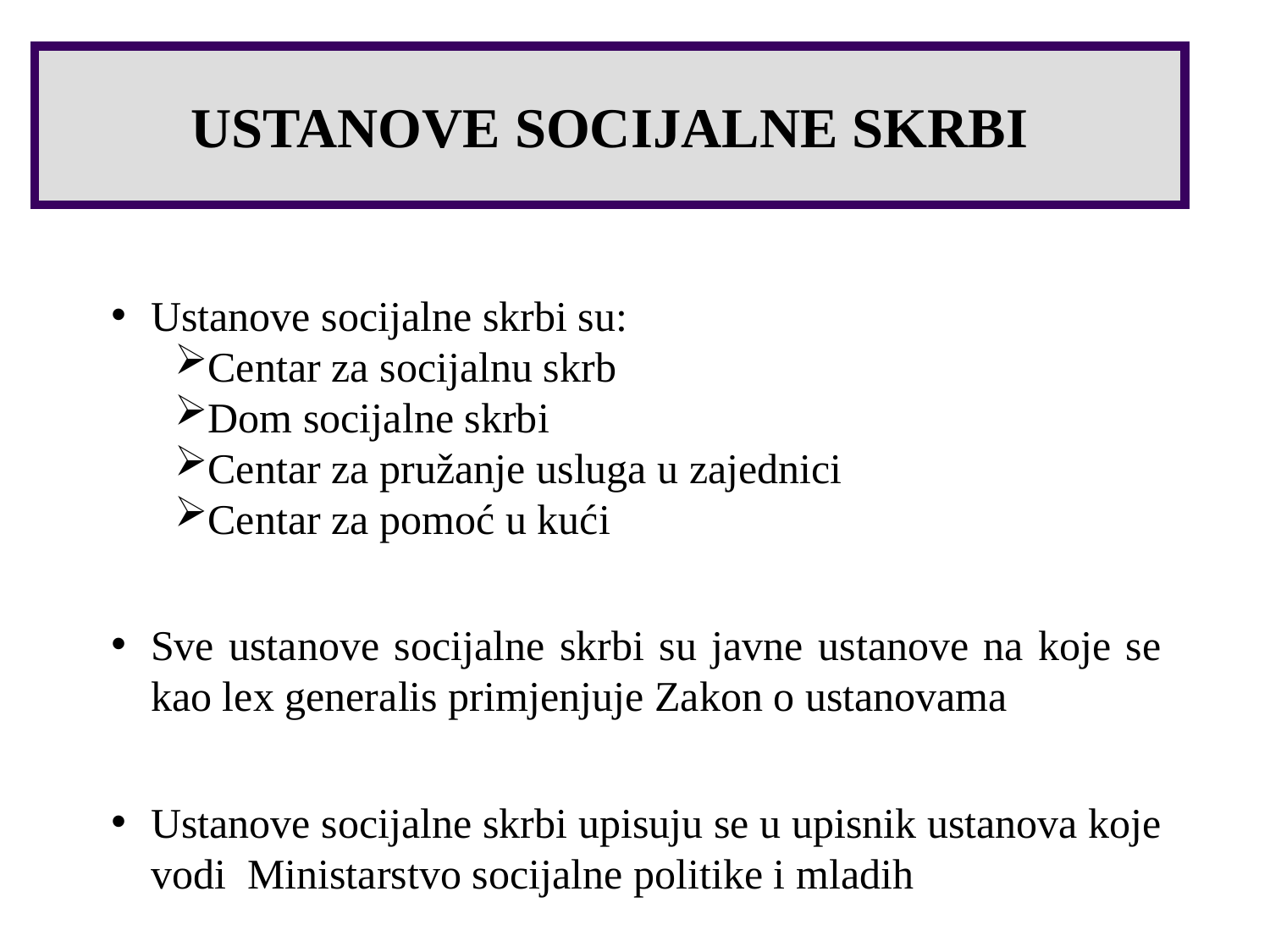

# USTANOVE SOCIJALNE SKRBI

Ustanove socijalne skrbi su:
Centar za socijalnu skrb
Dom socijalne skrbi
Centar za pružanje usluga u zajednici
Centar za pomoć u kući

Sve ustanove socijalne skrbi su javne ustanove na koje se kao lex generalis primjenjuje Zakon o ustanovama

Ustanove socijalne skrbi upisuju se u upisnik ustanova koje vodi  Ministarstvo socijalne politike i mladih